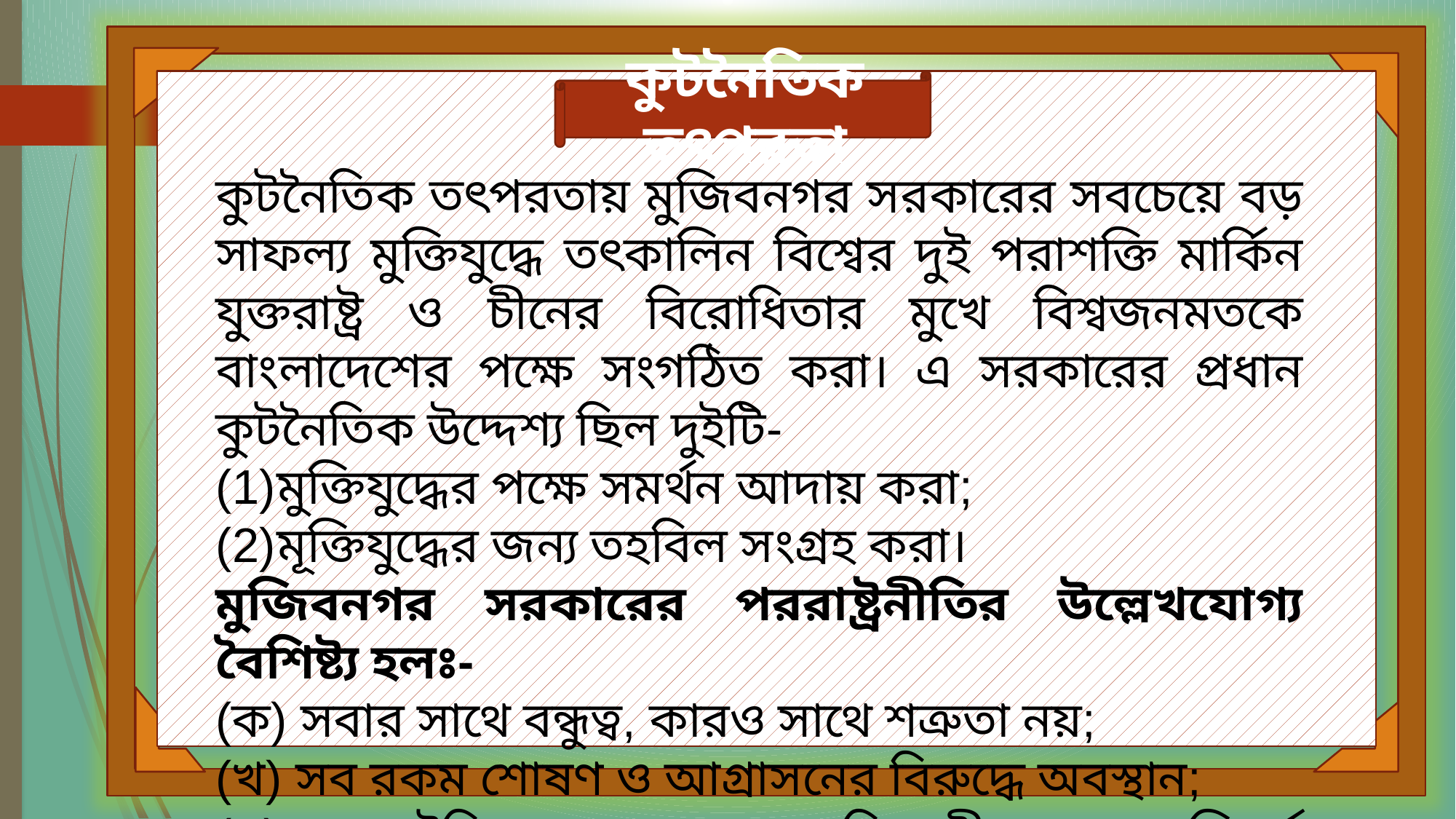

কুটনৈতিক তৎপরতা
কুটনৈতিক তৎপরতায় মুজিবনগর সরকারের সবচেয়ে বড় সাফল্য মুক্তিযুদ্ধে তৎকালিন বিশ্বের দুই পরাশক্তি মার্কিন যুক্তরাষ্ট্র ও চীনের বিরোধিতার মুখে বিশ্বজনমতকে বাংলাদেশের পক্ষে সংগঠিত করা। এ সরকারের প্রধান কুটনৈতিক উদ্দেশ্য ছিল দুইটি-
মুক্তিযুদ্ধের পক্ষে সমর্থন আদায় করা;
মূক্তিযুদ্ধের জন্য তহবিল সংগ্রহ করা।
মুজিবনগর সরকারের পররাষ্ট্রনীতির উল্লেখযোগ্য বৈশিষ্ট্য হলঃ-
(ক) সবার সাথে বন্ধুত্ব, কারও সাথে শত্রুতা নয়;
(খ) সব রকম শোষণ ও আগ্রাসনের বিরুদ্ধে অবস্থান;
(গ) জোটনিরপেক্ষ,সাম্রাজ্যবাদবিরোধী ও শান্তিপূর্ণ সহঅবস্থান নীতি।